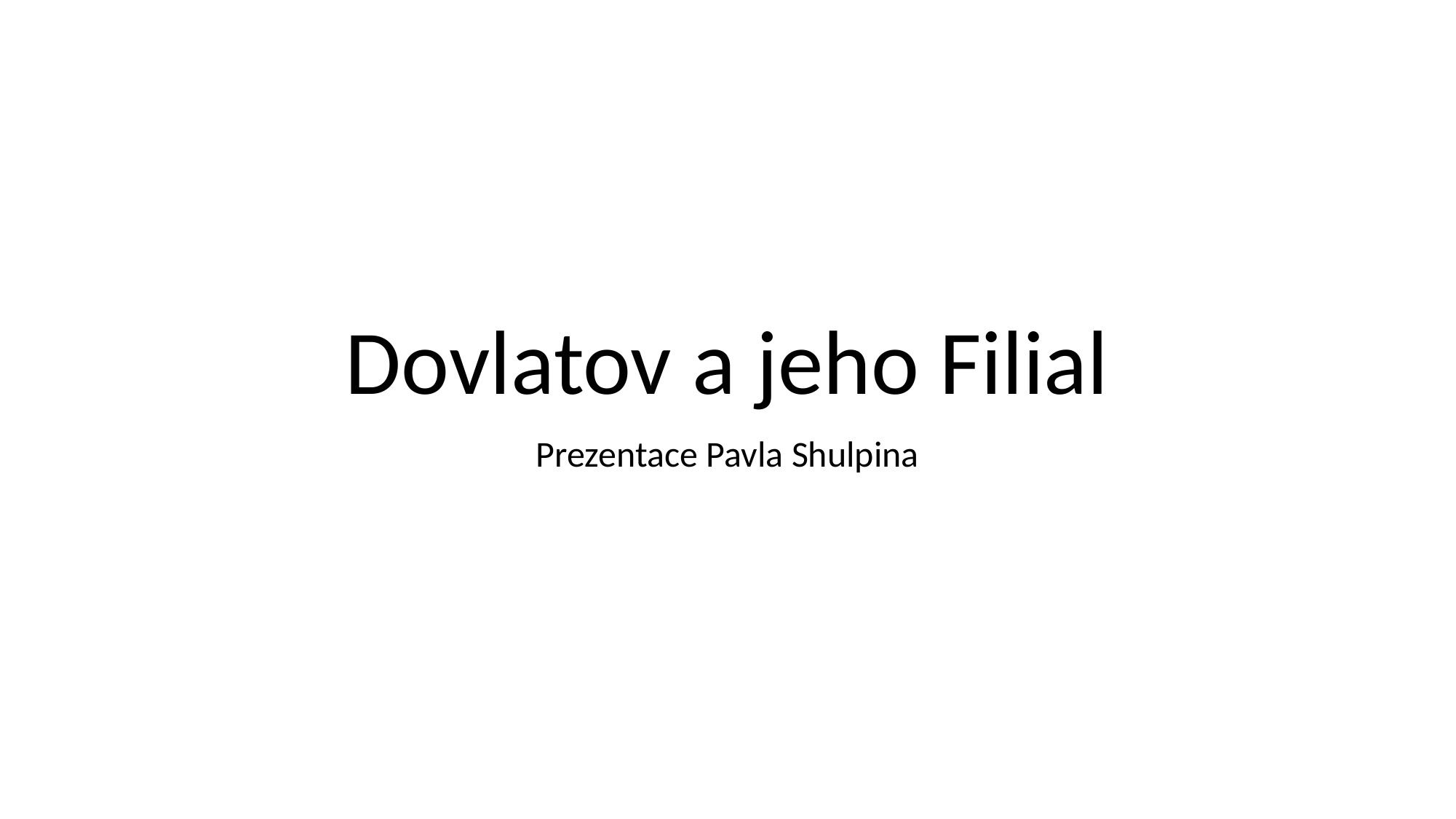

# Dovlatov a jeho Filial
Prezentace Pavla Shulpina